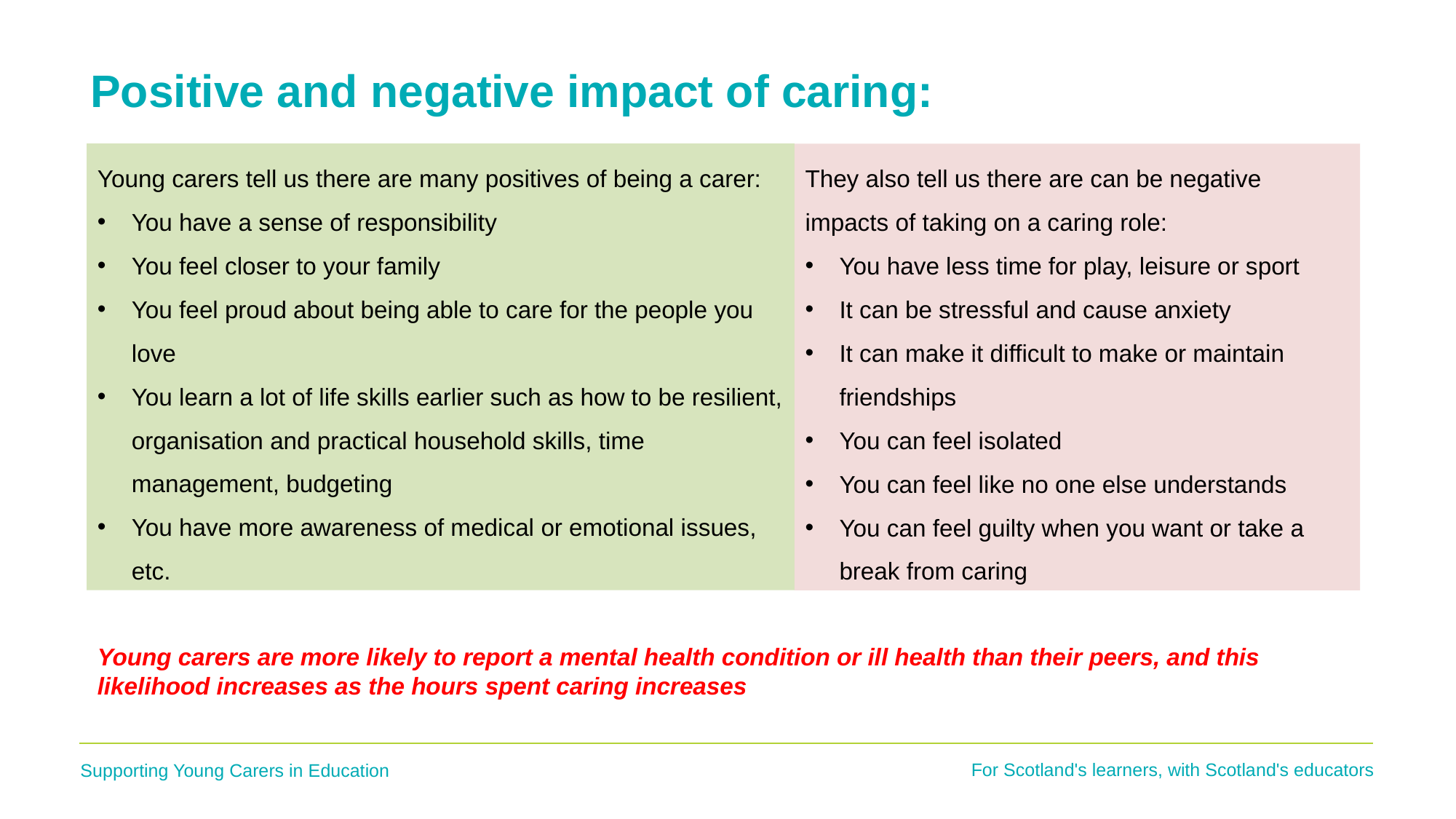

# Positive and negative impact of caring:
Young carers tell us there are many positives of being a carer:
You have a sense of responsibility
You feel closer to your family
You feel proud about being able to care for the people you love
You learn a lot of life skills earlier such as how to be resilient, organisation and practical household skills, time management, budgeting
You have more awareness of medical or emotional issues, etc.
They also tell us there are can be negative impacts of taking on a caring role:
You have less time for play, leisure or sport
It can be stressful and cause anxiety
It can make it difficult to make or maintain friendships
You can feel isolated
You can feel like no one else understands
You can feel guilty when you want or take a break from caring
Young carers are more likely to report a mental health condition or ill health than their peers, and this likelihood increases as the hours spent caring increases